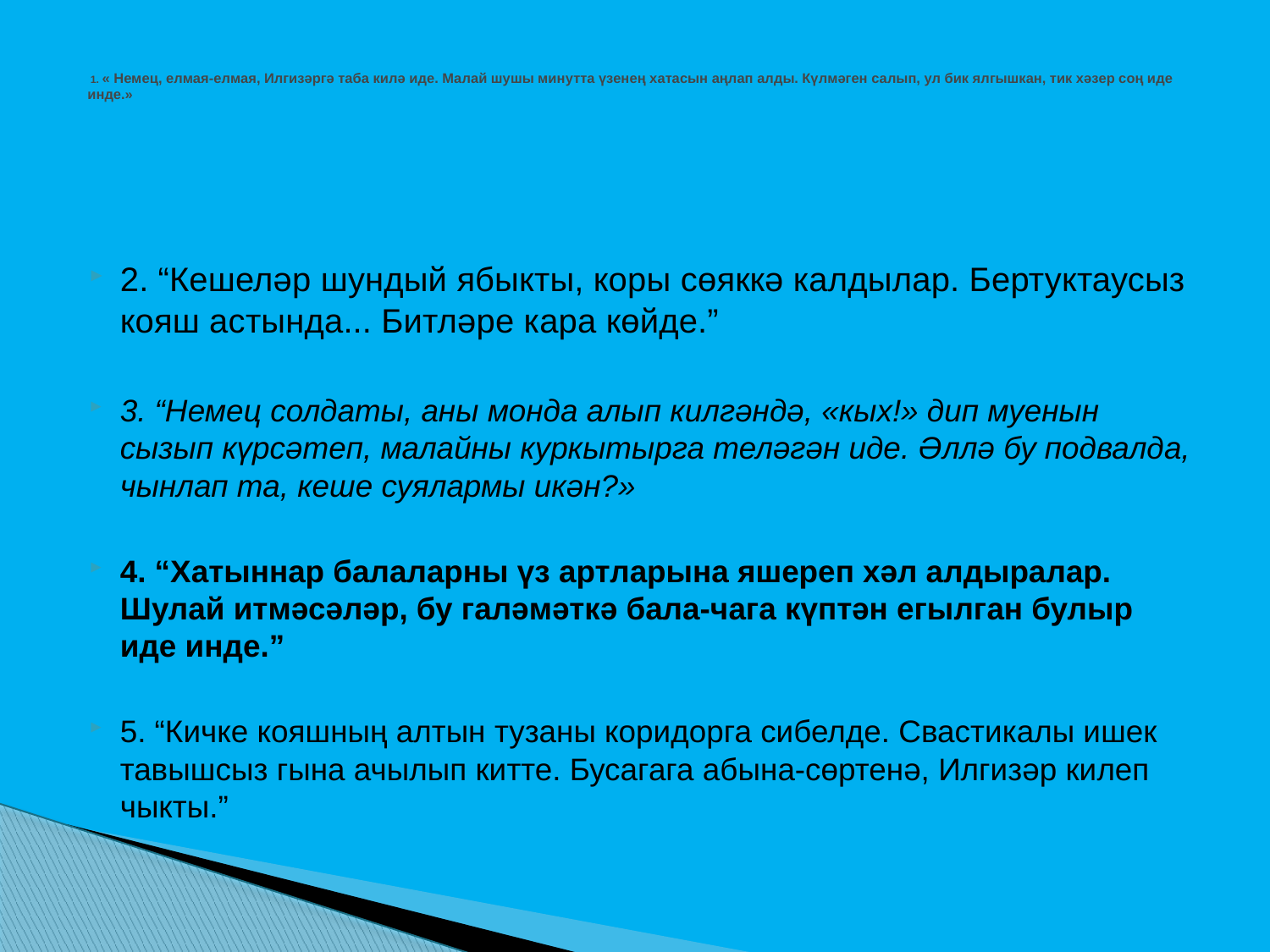

# 1. « Немец, елмая-елмая, Илгизәргә таба килә иде. Малай шушы минутта үзенең хатасын аңлап алды. Күлмәген салып, ул бик ялгышкан, тик хәзер соң иде инде.»

2. “Кешеләр шундый ябыкты, коры сөяккә калдылар. Бертуктаусыз кояш астында... Битләре кара көйде.”

3. “Немец солдаты, аны монда алып килгәндә, «кых!» дип муенын сызып күрсәтеп, малайны куркытырга теләгән иде. Әллә бу подвалда, чынлап та, кеше суялармы икән?»

4. “Хатыннар балаларны үз артларына яшереп хәл алдыралар. Шулай итмәсәләр, бу галәмәткә бала-чага күптән егылган булыр иде инде.”

5. “Кичке кояшның алтын тузаны коридорга сибелде. Свастикалы ишек тавышсыз гына ачылып китте. Бусагага абына-сөртенә, Илгизәр килеп чыкты.”